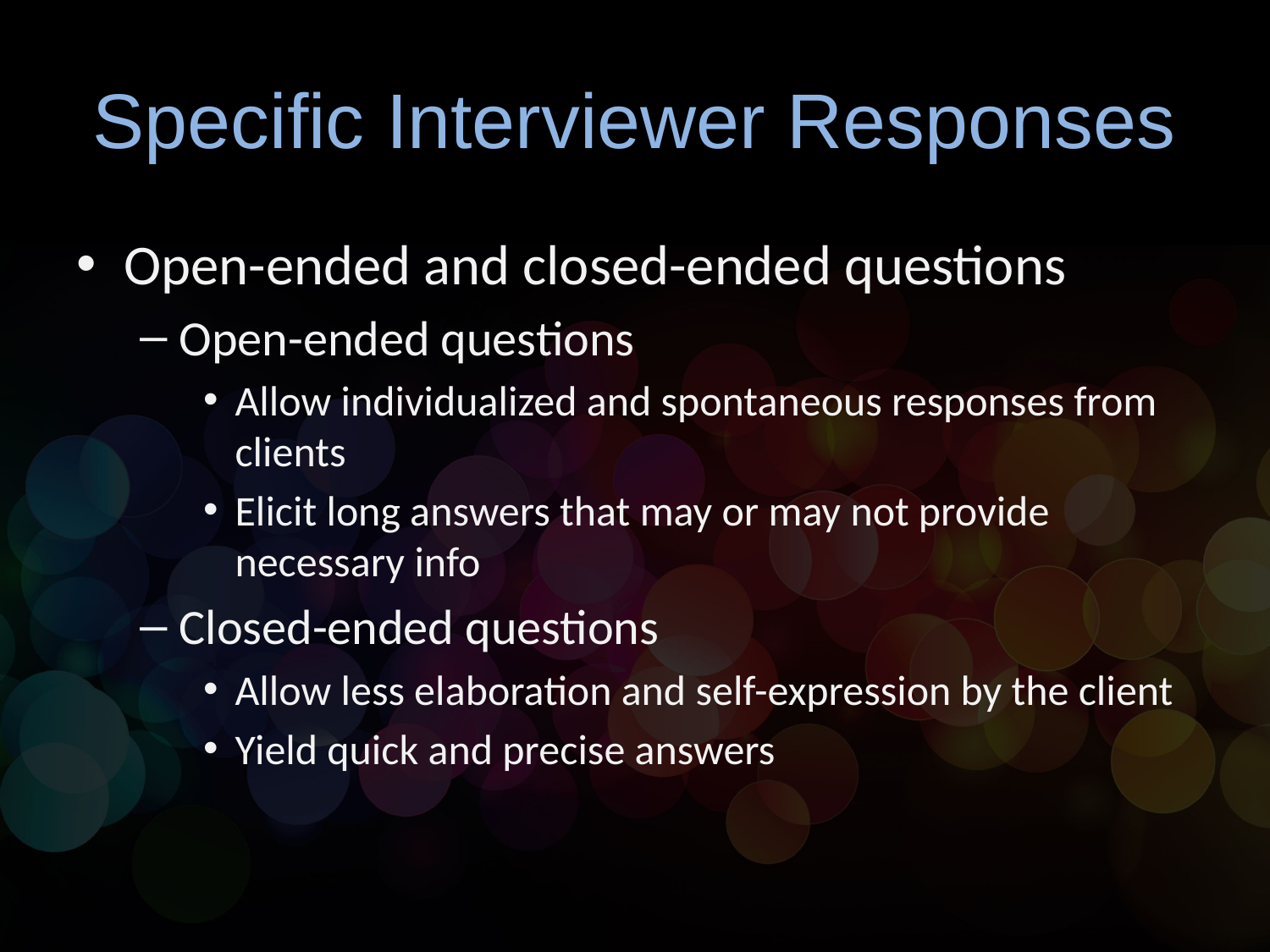

# Specific Interviewer Responses
Open-ended and closed-ended questions
Open-ended questions
Allow individualized and spontaneous responses from clients
Elicit long answers that may or may not provide necessary info
Closed-ended questions
Allow less elaboration and self-expression by the client
Yield quick and precise answers